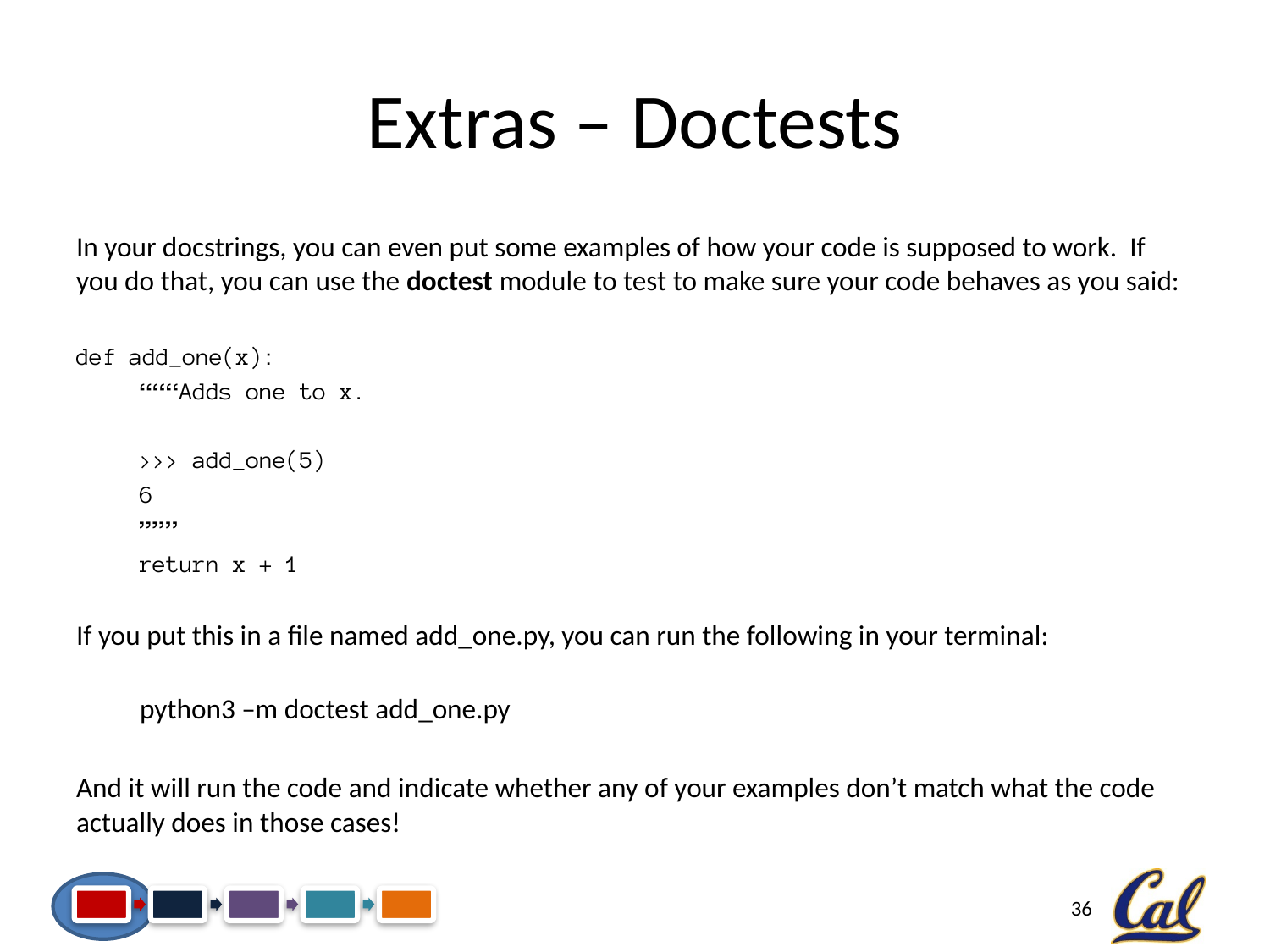

# Extras – Doctests
In your docstrings, you can even put some examples of how your code is supposed to work.  If you do that, you can use the doctest module to test to make sure your code behaves as you said:

def add_one(x):
	“““Adds one to x.

	>>> add_one(5)
	6
	”””
	return x + 1

If you put this in a file named add_one.py, you can run the following in your terminal:
	python3 –m doctest add_one.py

And it will run the code and indicate whether any of your examples don’t match what the code actually does in those cases!